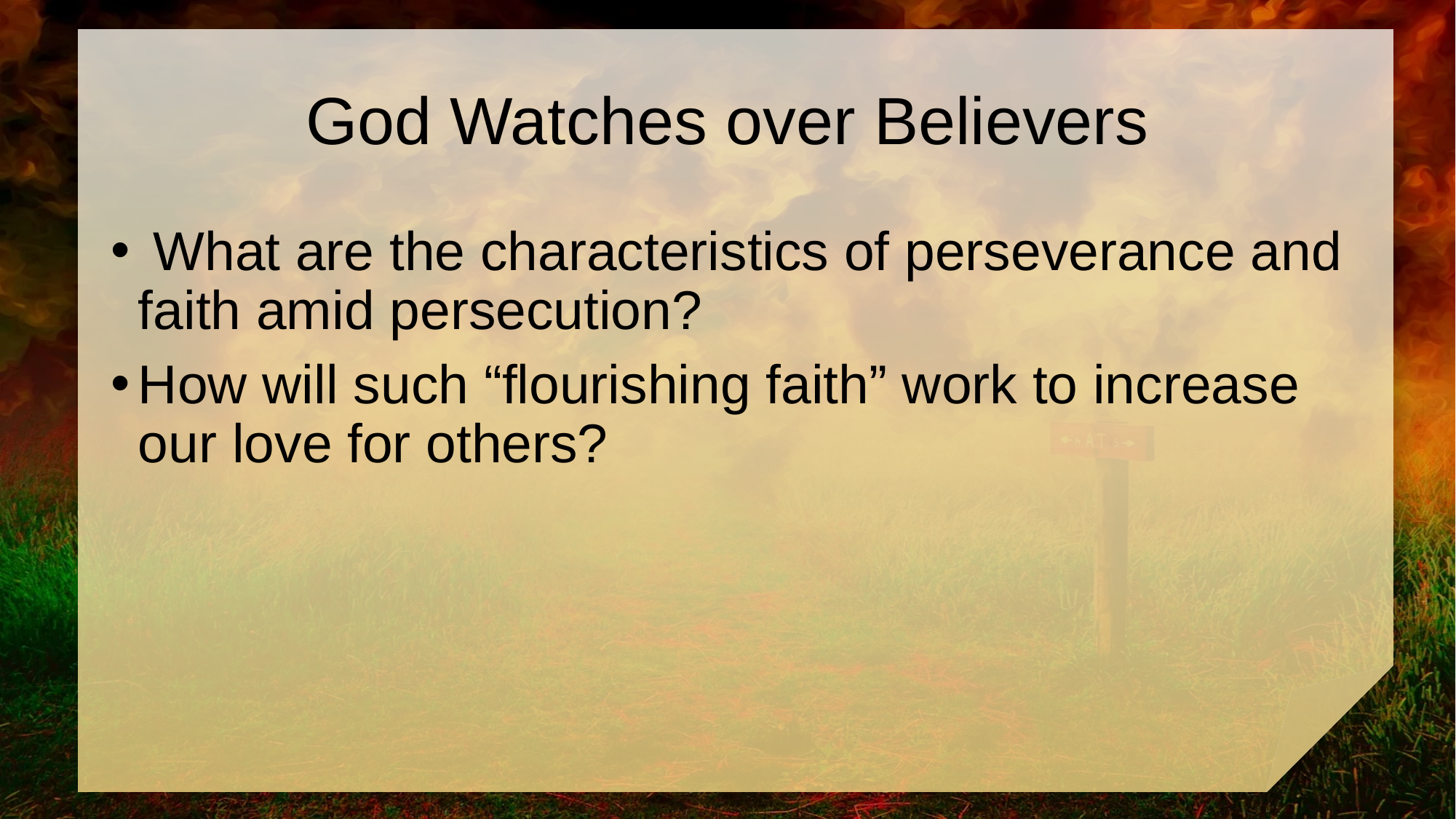

# God Watches over Believers
 What are the characteristics of perseverance and faith amid persecution?
How will such “flourishing faith” work to increase our love for others?